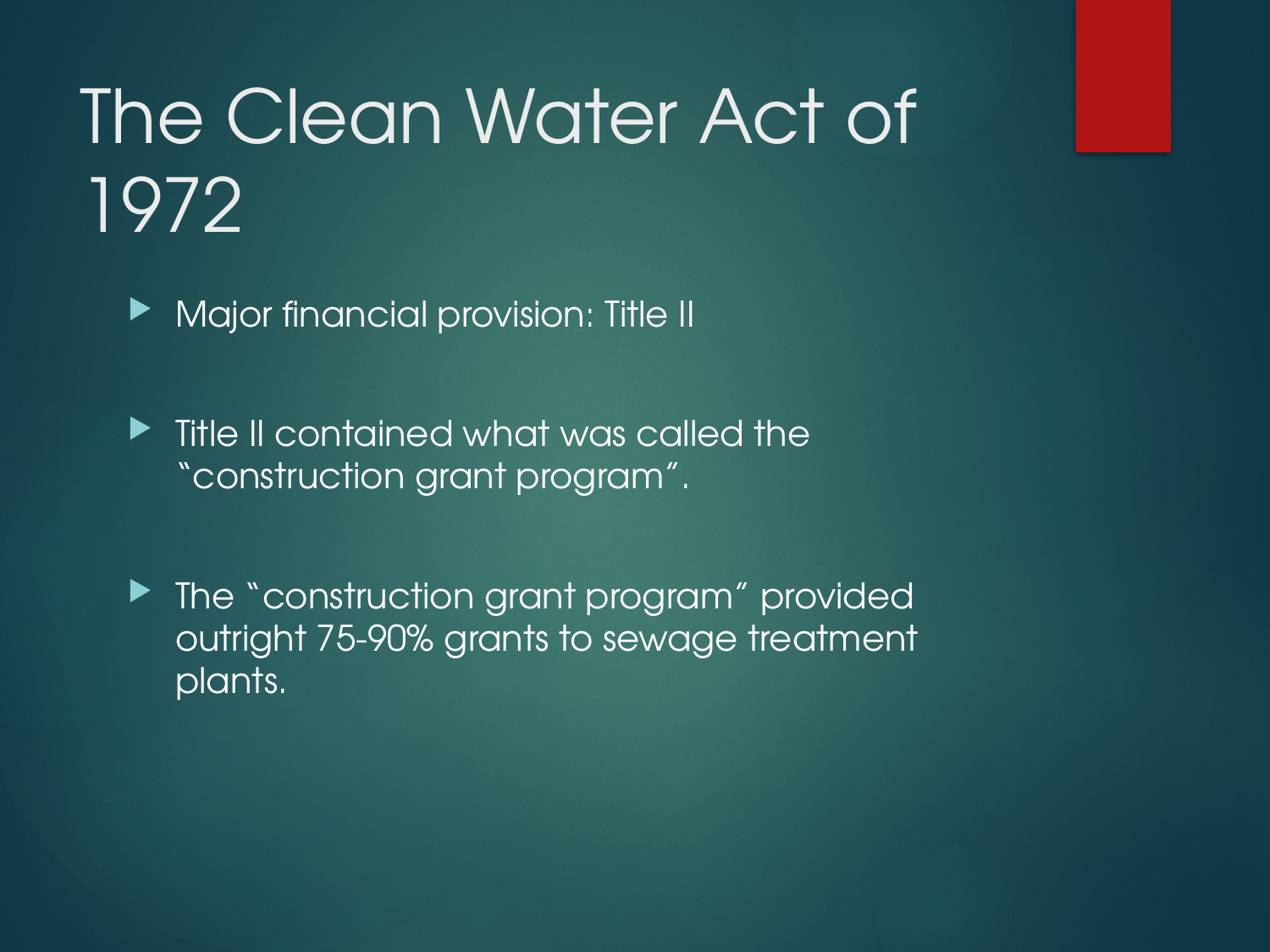

# The Clean Water Act of 1972
Major financial provision: Title II

Title II contained what was called the “construction grant program”.

The “construction grant program” provided outright 75-90% grants to sewage treatment plants.